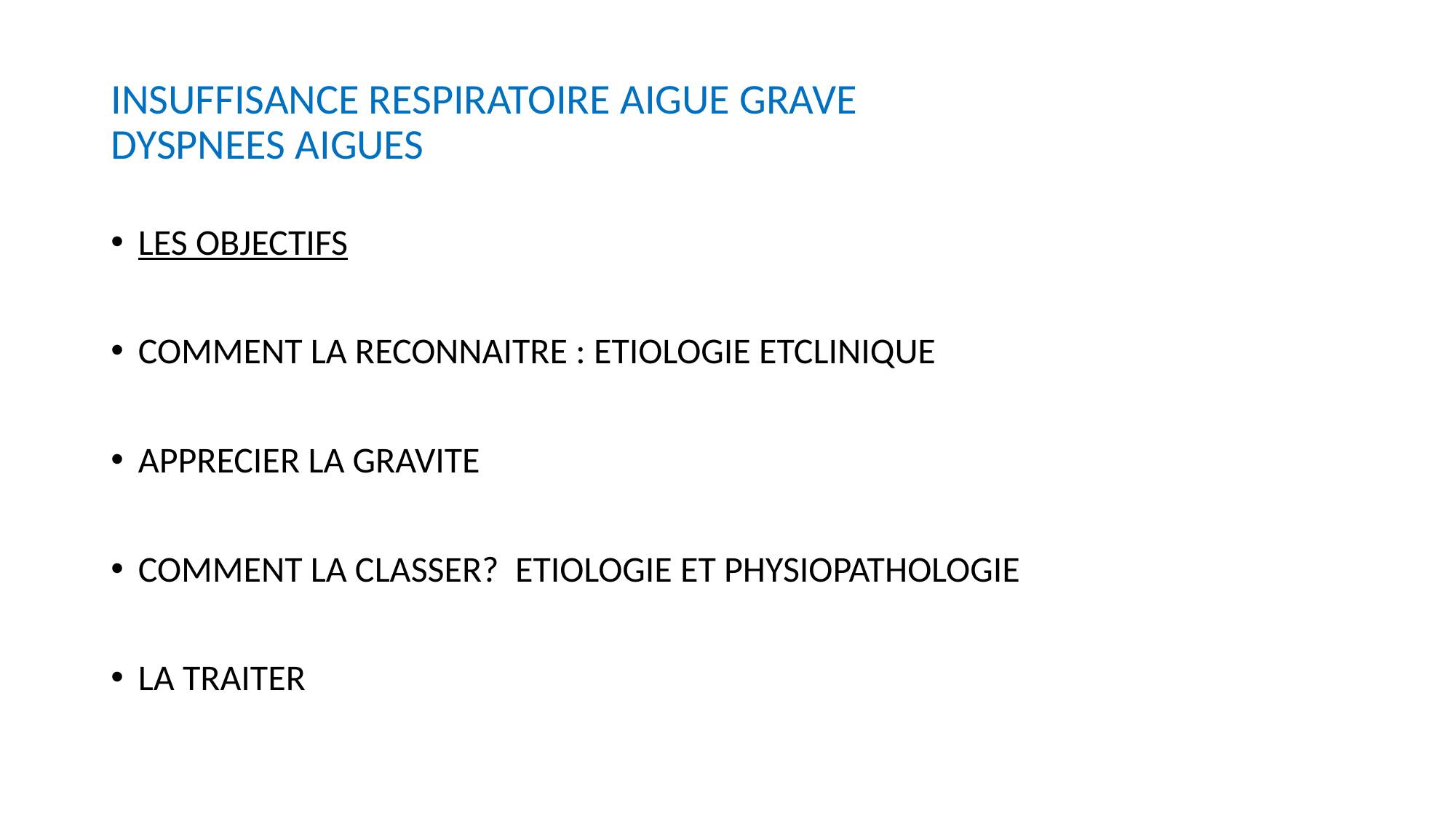

# INSUFFISANCE RESPIRATOIRE AIGUE GRAVE DYSPNEES AIGUES
LES OBJECTIFS

COMMENT LA RECONNAITRE : ETIOLOGIE ETCLINIQUE

APPRECIER LA GRAVITE

COMMENT LA CLASSER?  ETIOLOGIE ET PHYSIOPATHOLOGIE

LA TRAITER